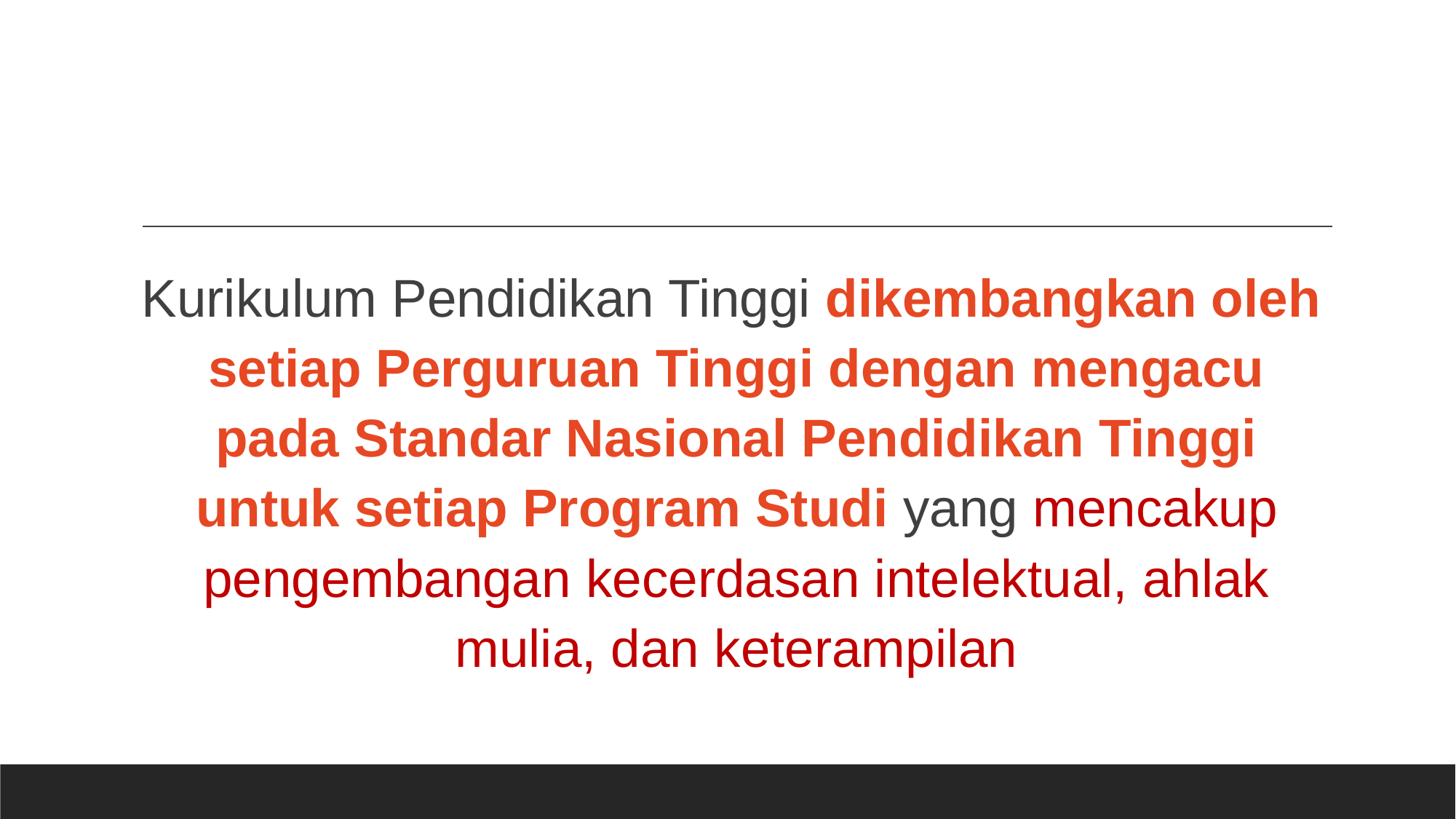

Kurikulum Pendidikan Tinggi dikembangkan oleh setiap Perguruan Tinggi dengan mengacu pada Standar Nasional Pendidikan Tinggi untuk setiap Program Studi yang mencakup pengembangan kecerdasan intelektual, ahlak mulia, dan keterampilan